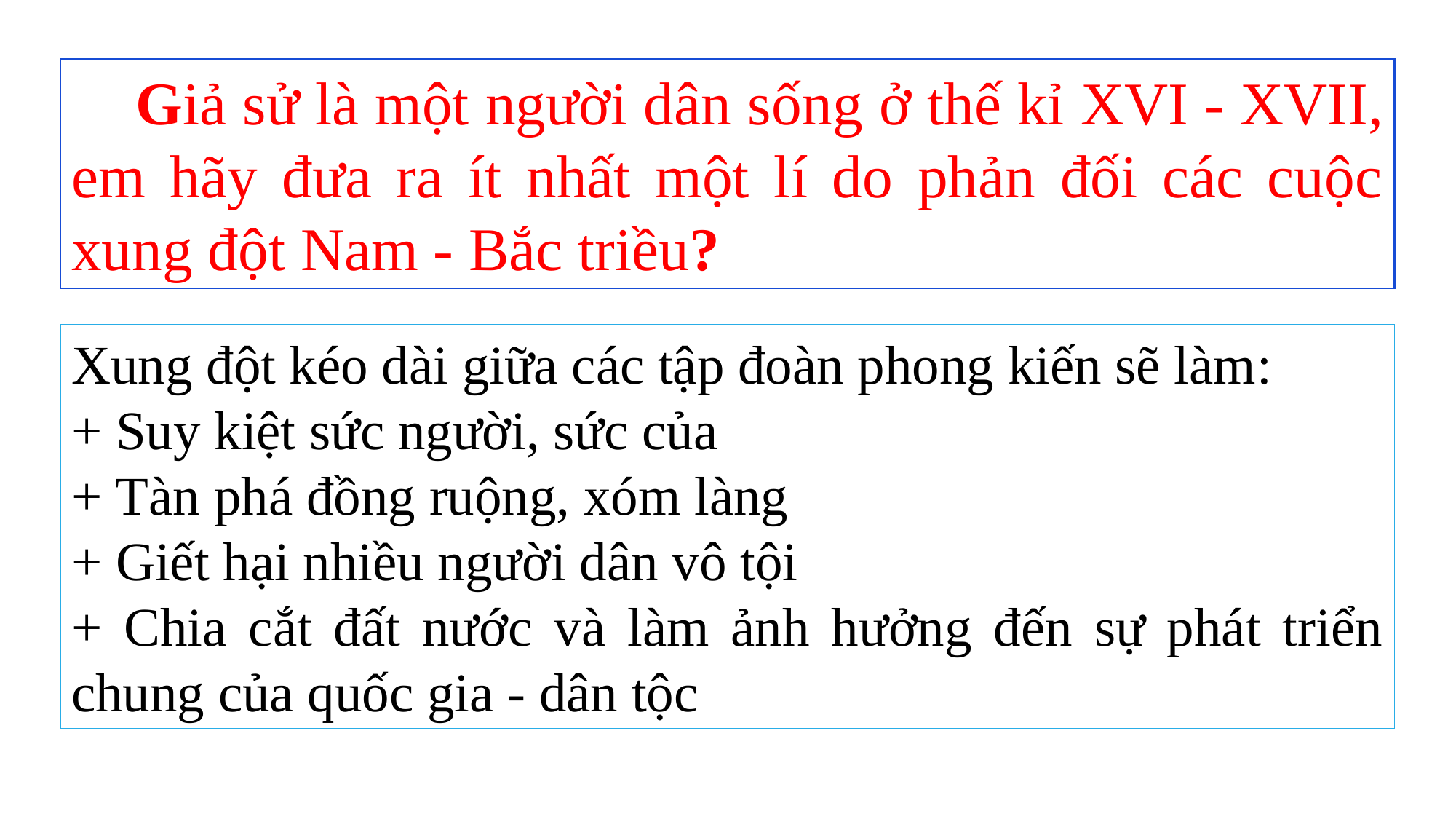

Giả sử là một người dân sống ở thế kỉ XVI - XVII, em hãy đưa ra ít nhất một lí do phản đối các cuộc xung đột Nam - Bắc triều?
Xung đột kéo dài giữa các tập đoàn phong kiến sẽ làm:
+ Suy kiệt sức người, sức của
+ Tàn phá đồng ruộng, xóm làng
+ Giết hại nhiều người dân vô tội
+ Chia cắt đất nước và làm ảnh hưởng đến sự phát triển chung của quốc gia - dân tộc